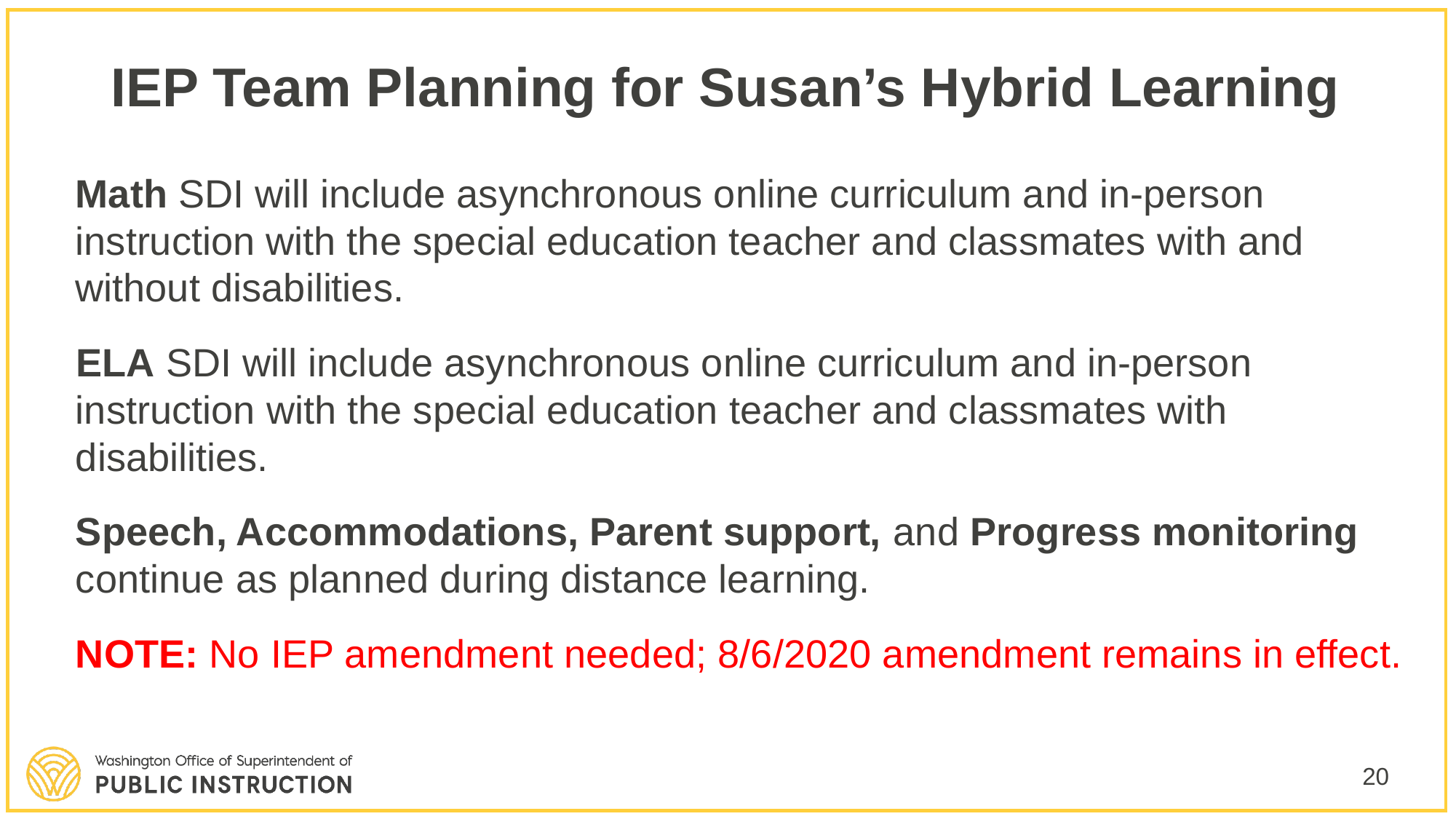

# IEP Team Planning for Susan’s Hybrid Learning
Math SDI will include asynchronous online curriculum and in-person instruction with the special education teacher and classmates with and without disabilities.
ELA SDI will include asynchronous online curriculum and in-person instruction with the special education teacher and classmates with disabilities.
Speech, Accommodations, Parent support, and Progress monitoring continue as planned during distance learning.
NOTE: No IEP amendment needed; 8/6/2020 amendment remains in effect.
20